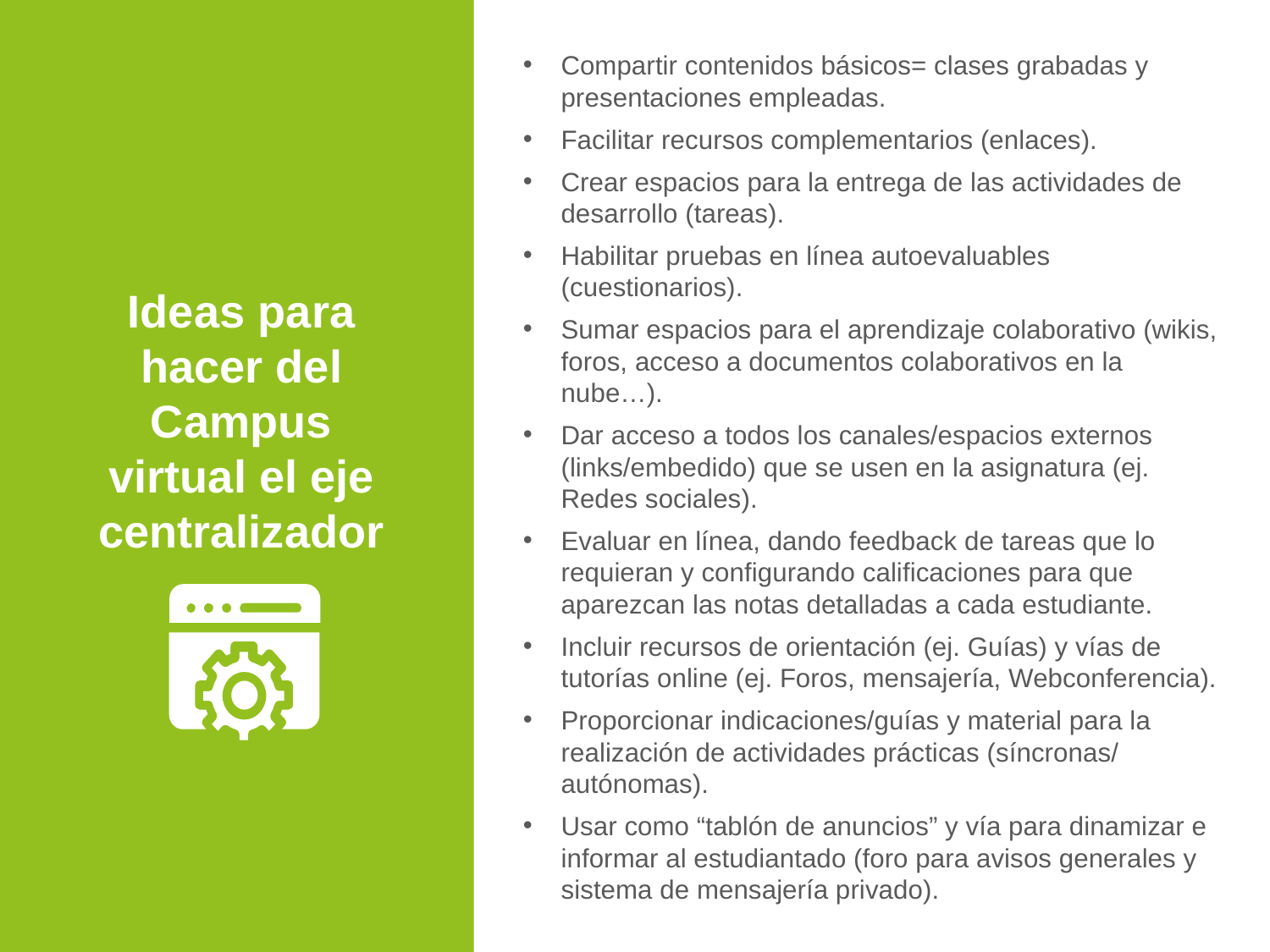

Compartir contenidos básicos= clases grabadas y presentaciones empleadas.
Facilitar recursos complementarios (enlaces).
Crear espacios para la entrega de las actividades de desarrollo (tareas).
Habilitar pruebas en línea autoevaluables (cuestionarios).
Sumar espacios para el aprendizaje colaborativo (wikis, foros, acceso a documentos colaborativos en la nube…).
Dar acceso a todos los canales/espacios externos (links/embedido) que se usen en la asignatura (ej. Redes sociales).
Evaluar en línea, dando feedback de tareas que lo requieran y configurando calificaciones para que aparezcan las notas detalladas a cada estudiante.
Incluir recursos de orientación (ej. Guías) y vías de tutorías online (ej. Foros, mensajería, Webconferencia).
Proporcionar indicaciones/guías y material para la realización de actividades prácticas (síncronas/ autónomas).
Usar como “tablón de anuncios” y vía para dinamizar e informar al estudiantado (foro para avisos generales y sistema de mensajería privado).

Ideas para hacer del Campus virtual el eje centralizador